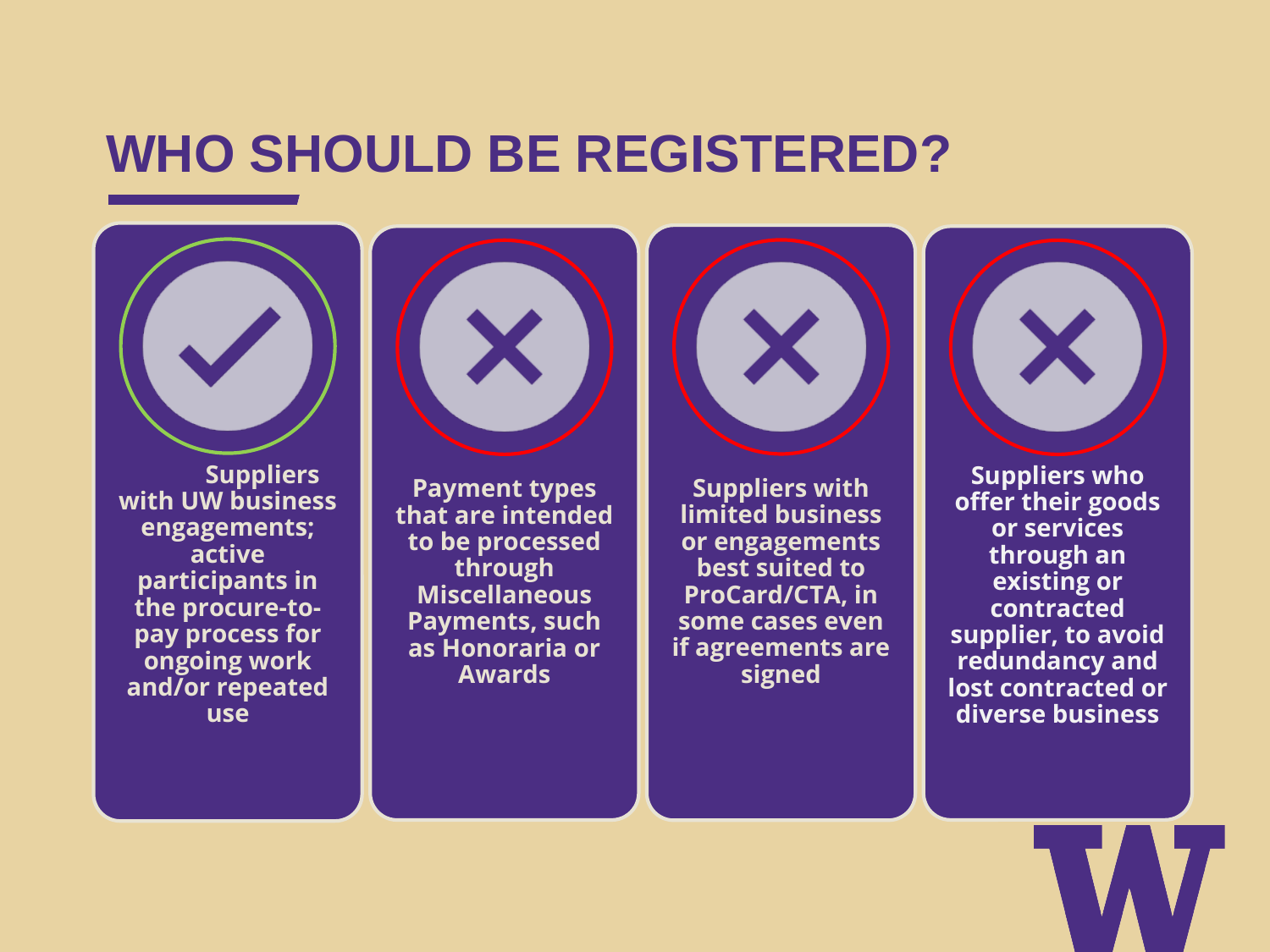

# WHO SHOULD BE REGISTERED?
                                               Suppliers with UW business engagements; active participants in the procure-to-pay process for ongoing work and/or repeated use
Payment types that are intended to be processed through Miscellaneous Payments, such as Honoraria or Awards
Suppliers with limited business or engagements best suited to ProCard/CTA, in some cases even if agreements are signed
                      Suppliers who offer their goods or services through an existing or contracted supplier, to avoid redundancy and lost contracted or diverse business